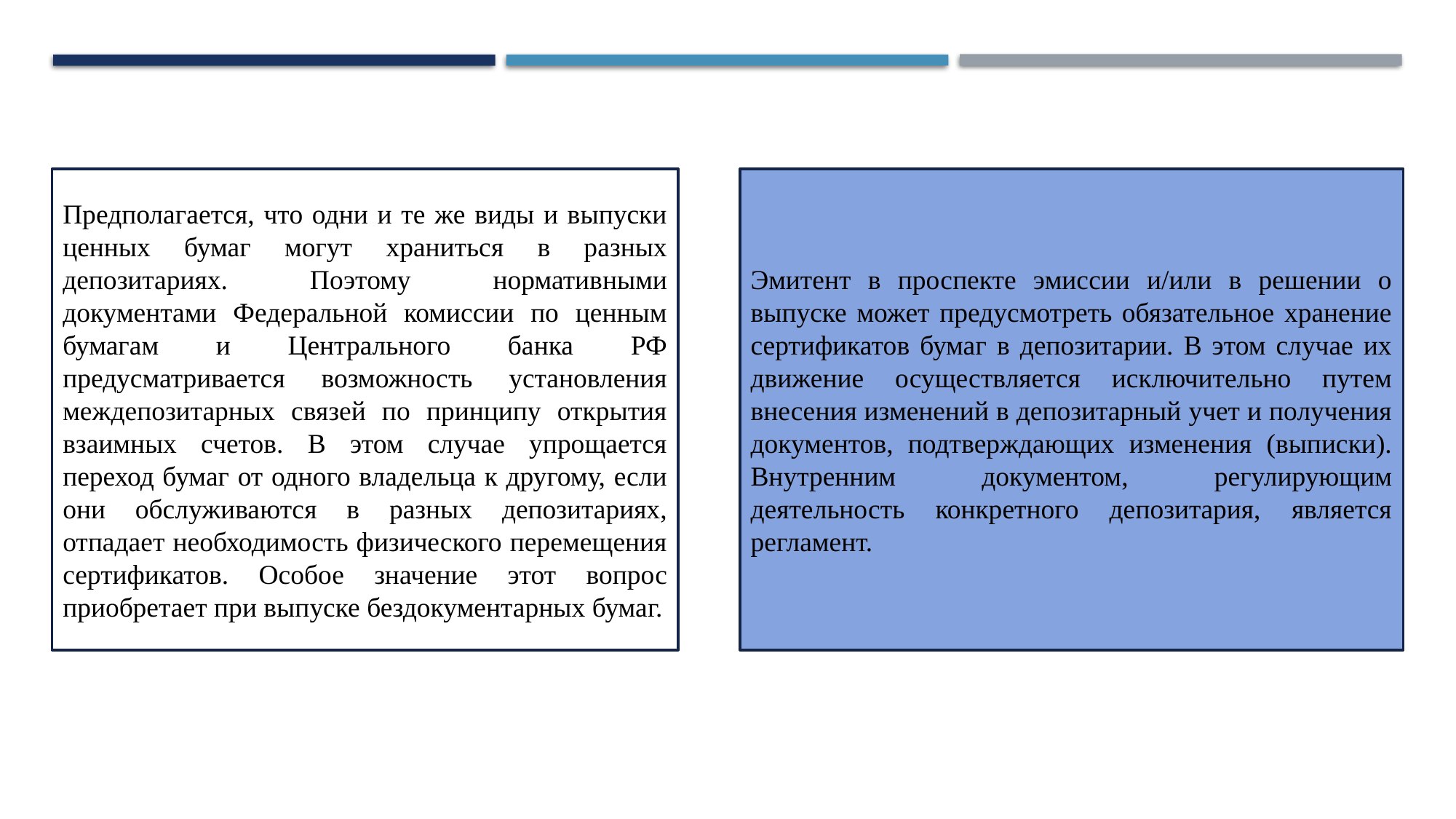

Предполагается, что одни и те же виды и выпуски ценных бумаг могут храниться в разных депозитариях. Поэтому нормативными документами Федеральной комиссии по ценным бумагам и Центрального банка РФ предусматривается возможность установления междепозитарных связей по принципу открытия взаимных счетов. В этом случае упрощается переход бумаг от одного владельца к другому, если они обслуживаются в разных депозитариях, отпадает необходимость физического перемещения сертификатов. Особое значение этот вопрос приобретает при выпуске бездокументарных бумаг.
Эмитент в проспекте эмиссии и/или в решении о выпуске может предусмотреть обязательное хранение сертификатов бумаг в депозитарии. В этом случае их движение осуществляется исключительно путем внесения изменений в депозитарный учет и получения документов, подтверждающих изменения (выписки). Внутренним документом, регулирующим деятельность конкретного депозитария, является регламент.